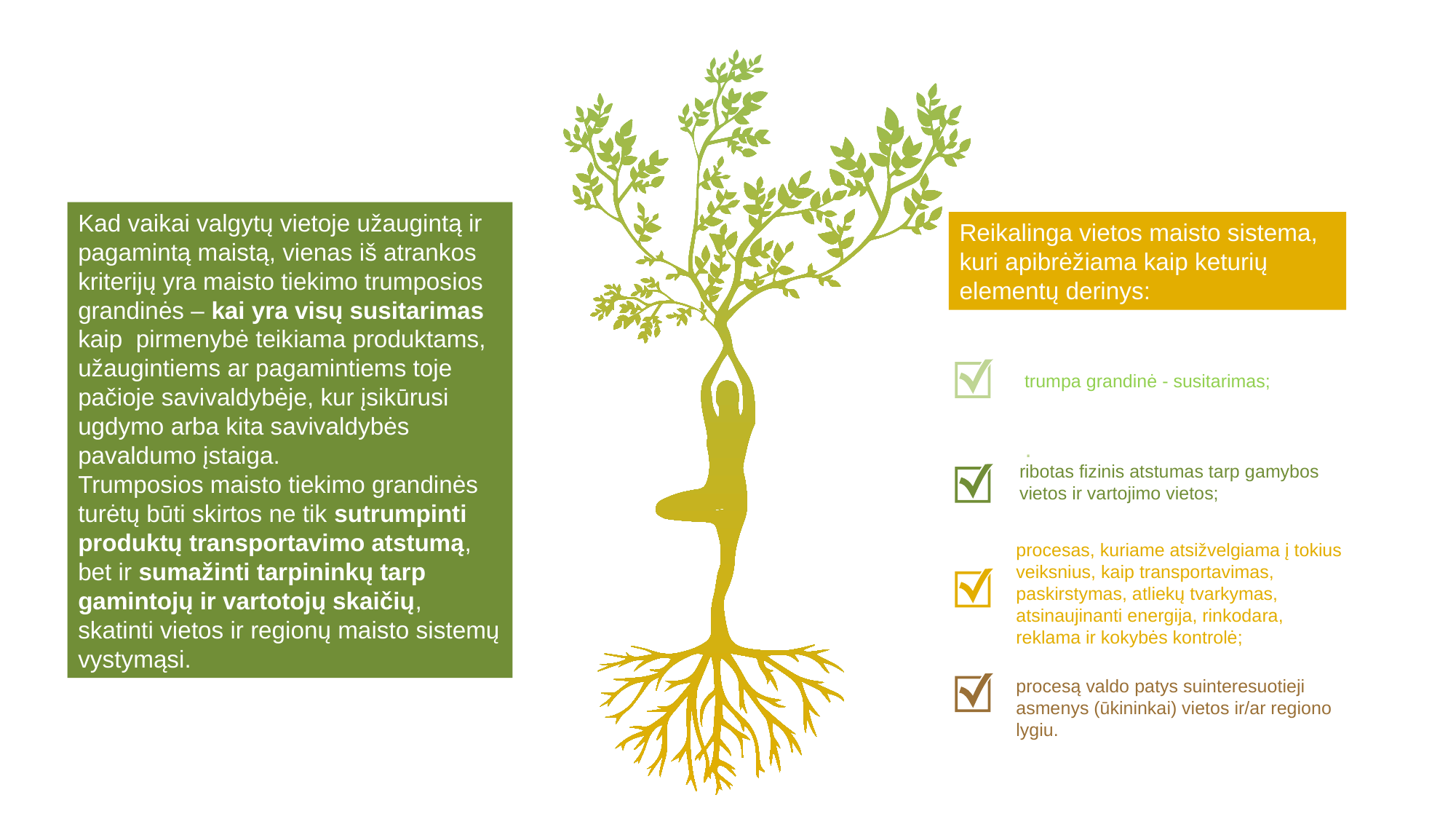

Kad vaikai valgytų vietoje užaugintą ir pagamintą maistą, vienas iš atrankos kriterijų yra maisto tiekimo trumposios grandinės – kai yra visų susitarimas kaip  pirmenybė teikiama produktams, užaugintiems ar pagamintiems toje pačioje savivaldybėje, kur įsikūrusi ugdymo arba kita savivaldybės pavaldumo įstaiga.
Trumposios maisto tiekimo grandinės turėtų būti skirtos ne tik sutrumpinti produktų transportavimo atstumą, bet ir sumažinti tarpininkų tarp gamintojų ir vartotojų skaičių, skatinti vietos ir regionų maisto sistemų vystymąsi.
Reikalinga vietos maisto sistema, kuri apibrėžiama kaip keturių elementų derinys:

trumpa grandinė - susitarimas;
.
ribotas fizinis atstumas tarp gamybos vietos ir vartojimo vietos;

procesas, kuriame atsižvelgiama į tokius veiksnius, kaip transportavimas, paskirstymas, atliekų tvarkymas, atsinaujinanti energija, rinkodara, reklama ir kokybės kontrolė;

procesą valdo patys suinteresuotieji asmenys (ūkininkai) vietos ir/ar regiono lygiu.